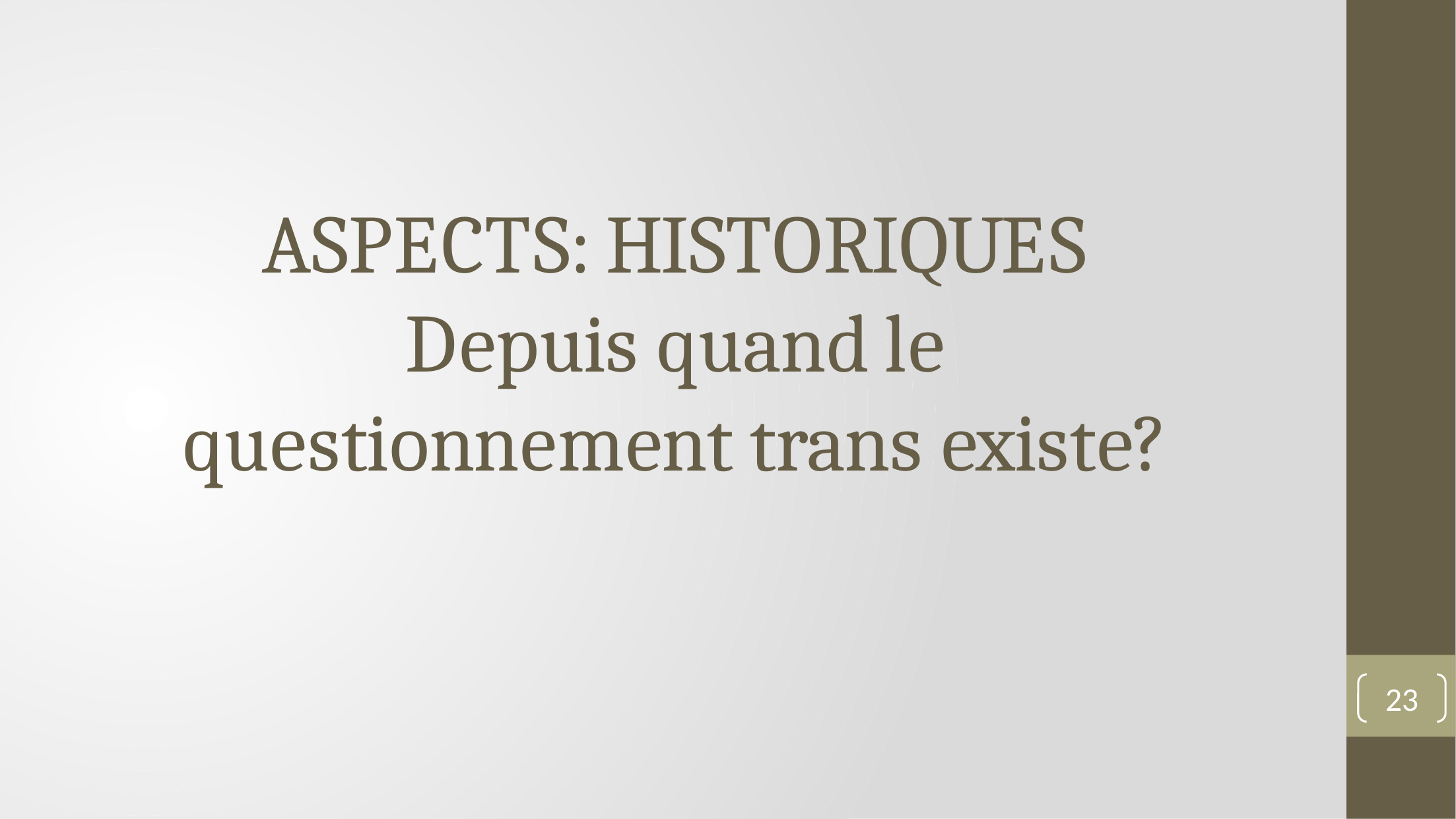

# ASPECTS: HISTORIQUES Depuis quand le questionnement trans existe?
23